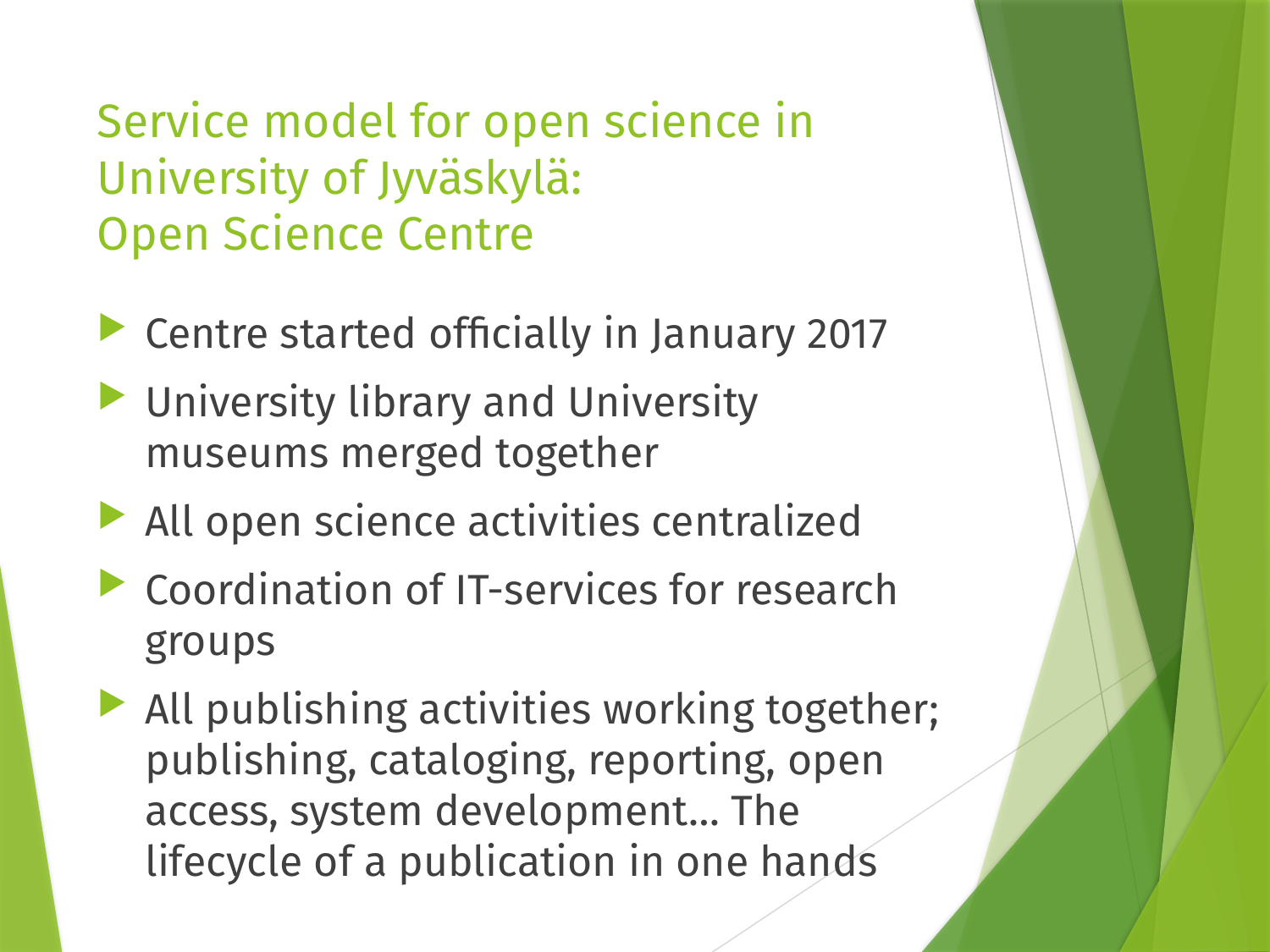

# Service model for open science in University of Jyväskylä: Open Science Centre
Centre started officially in January 2017
University library and University museums merged together
All open science activities centralized
Coordination of IT-services for research groups
All publishing activities working together; publishing, cataloging, reporting, open access, system development… The lifecycle of a publication in one hands